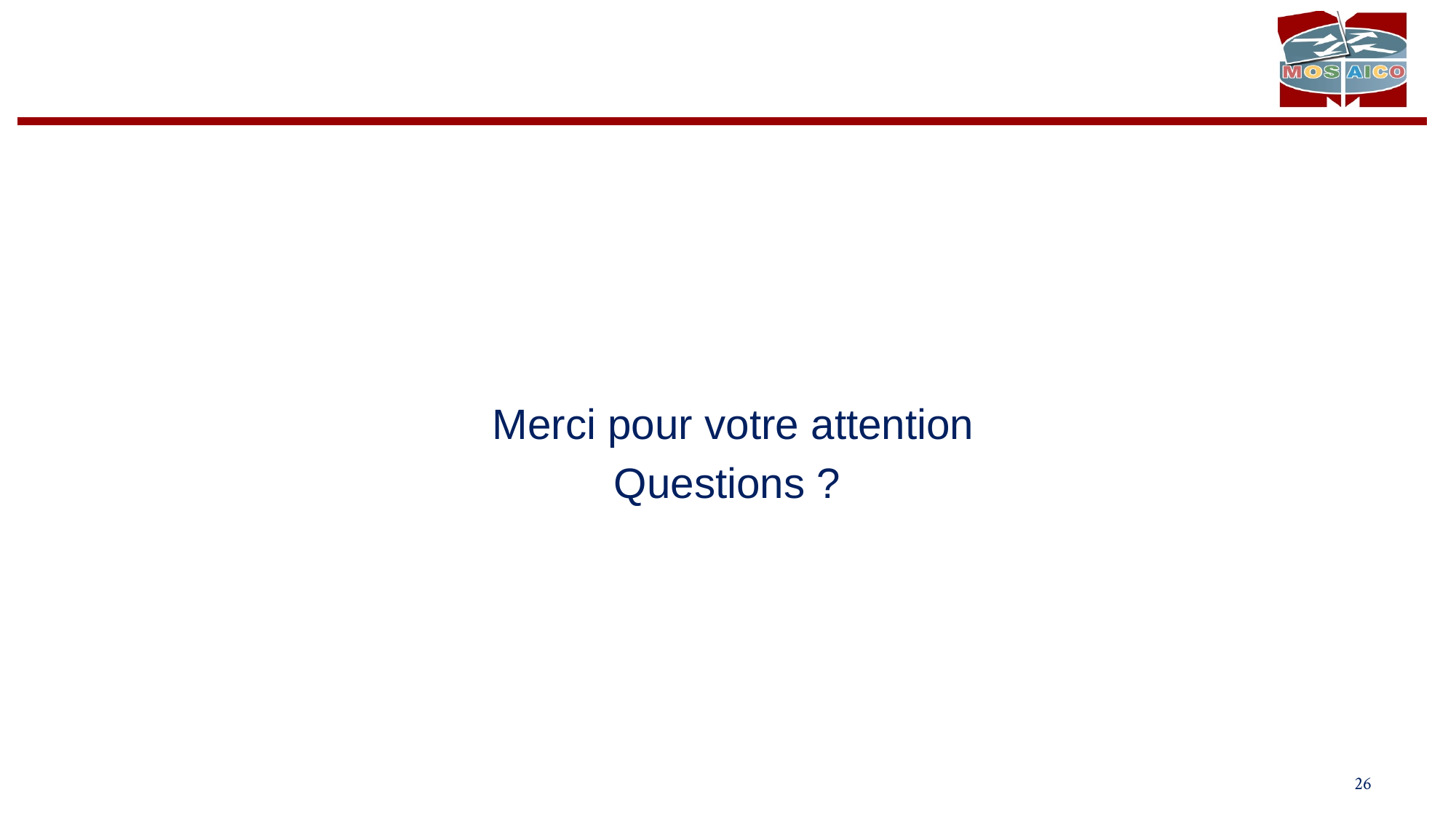

Merci pour votre attention
Questions ?
26